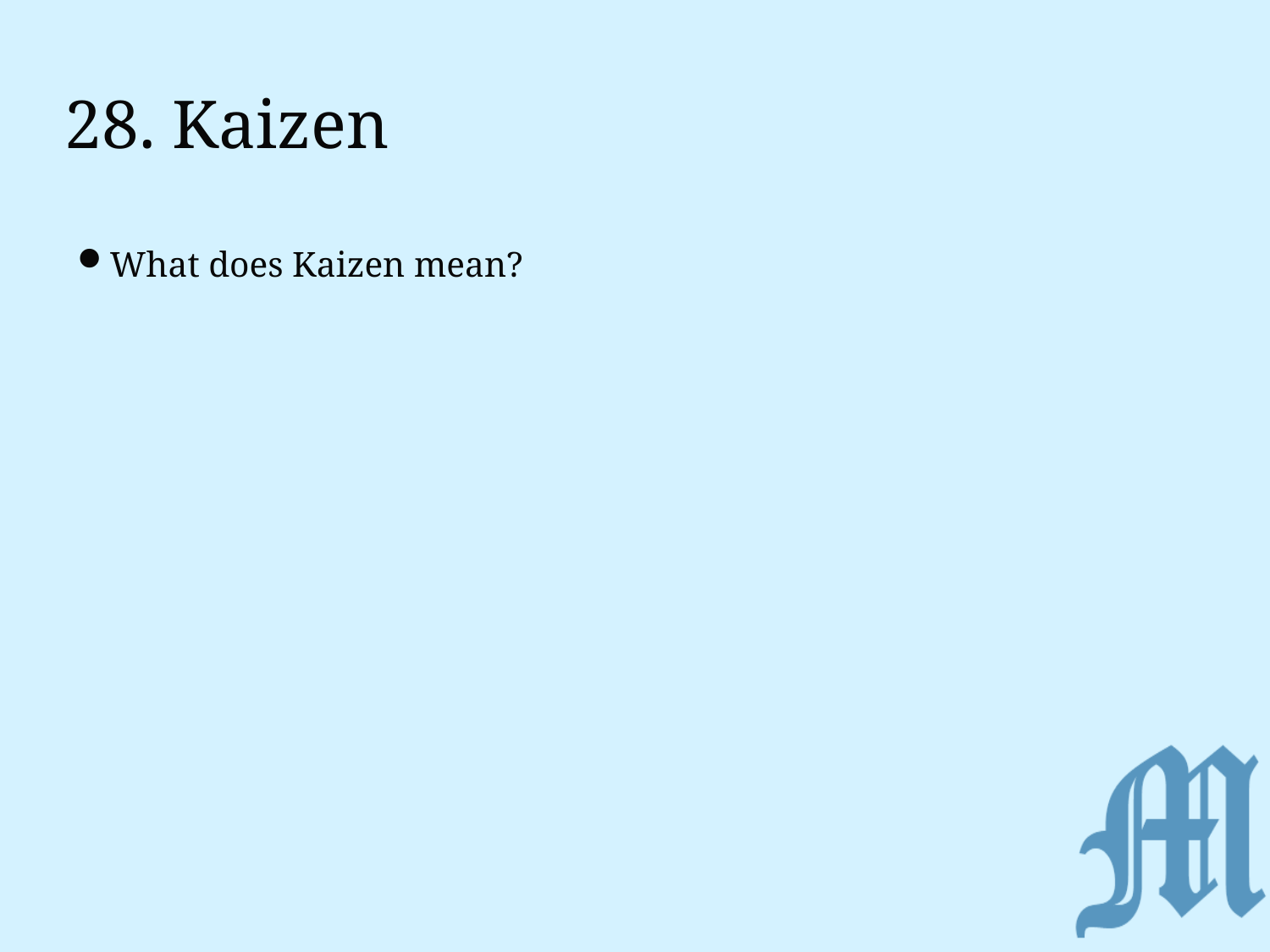

# 28. Kaizen
What does Kaizen mean?